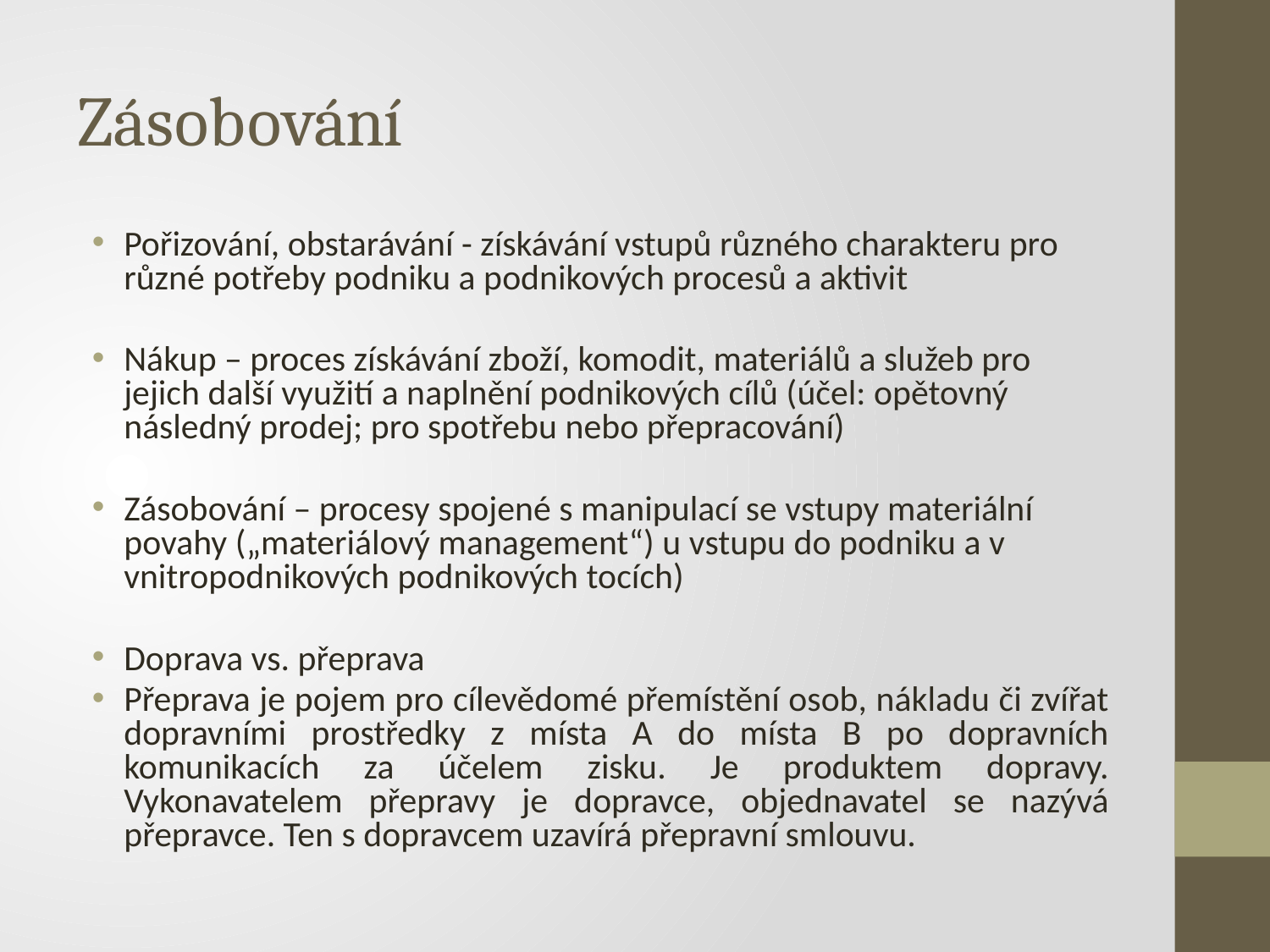

# Zásobování
Pořizování, obstarávání - získávání vstupů různého charakteru pro různé potřeby podniku a podnikových procesů a aktivit

Nákup – proces získávání zboží, komodit, materiálů a služeb pro jejich další využití a naplnění podnikových cílů (účel: opětovný následný prodej; pro spotřebu nebo přepracování)

Zásobování – procesy spojené s manipulací se vstupy materiální povahy („materiálový management“) u vstupu do podniku a v vnitropodnikových podnikových tocích)

Doprava vs. přeprava
Přeprava je pojem pro cílevědomé přemístění osob, nákladu či zvířat dopravními prostředky z místa A do místa B po dopravních komunikacích za účelem zisku. Je produktem dopravy. Vykonavatelem přepravy je dopravce, objednavatel se nazývá přepravce. Ten s dopravcem uzavírá přepravní smlouvu.